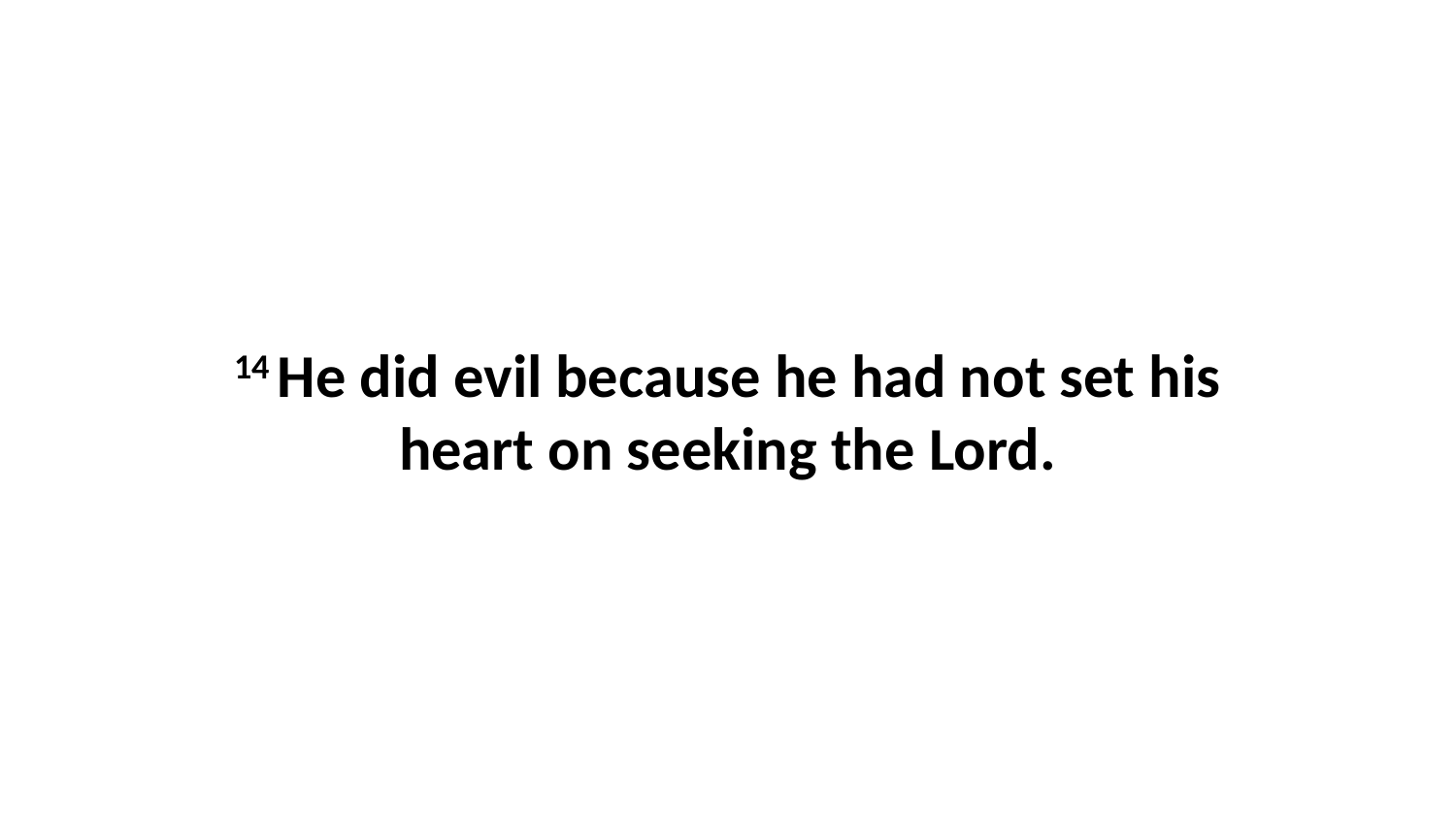

14 He did evil because he had not set his heart on seeking the Lord.